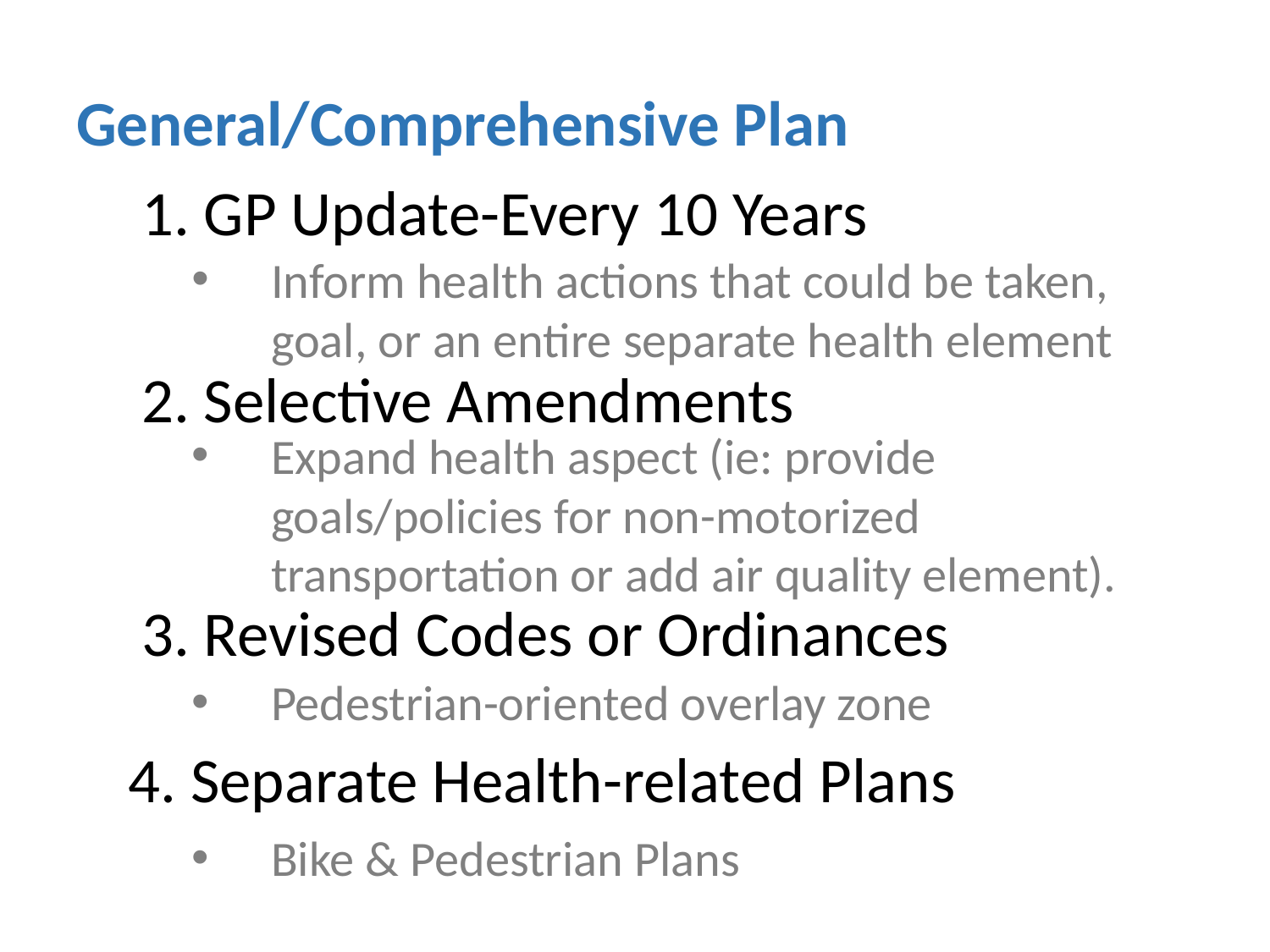

General/Comprehensive Plan
1. GP Update-Every 10 Years
Inform health actions that could be taken, goal, or an entire separate health element
2. Selective Amendments
Expand health aspect (ie: provide goals/policies for non-motorized transportation or add air quality element).
3. Revised Codes or Ordinances
Pedestrian-oriented overlay zone
4. Separate Health-related Plans
Bike & Pedestrian Plans